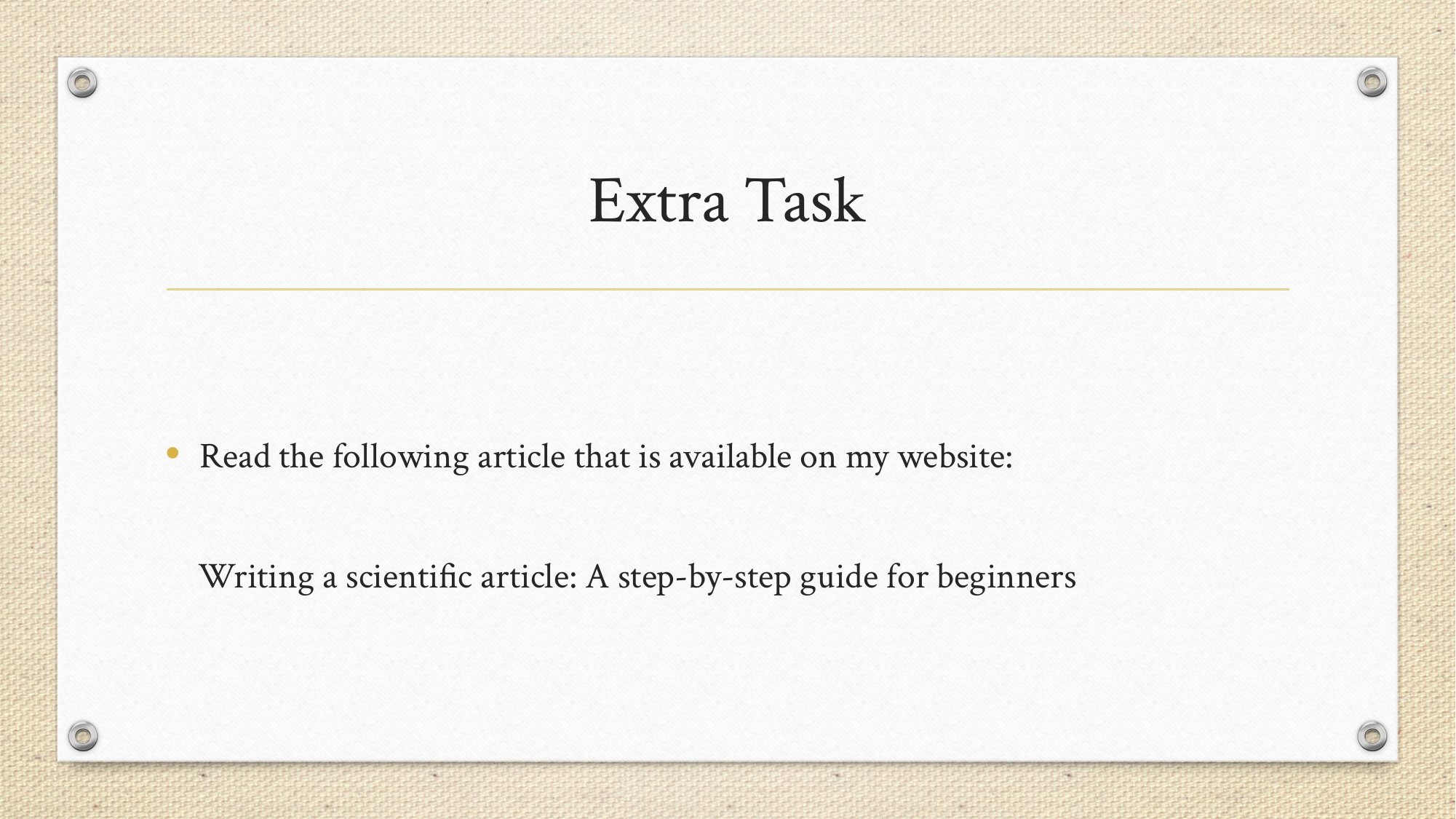

# Extra Task

Read the following article that is available on my website:

    Writing a scientific article: A step-by-step guide for beginners